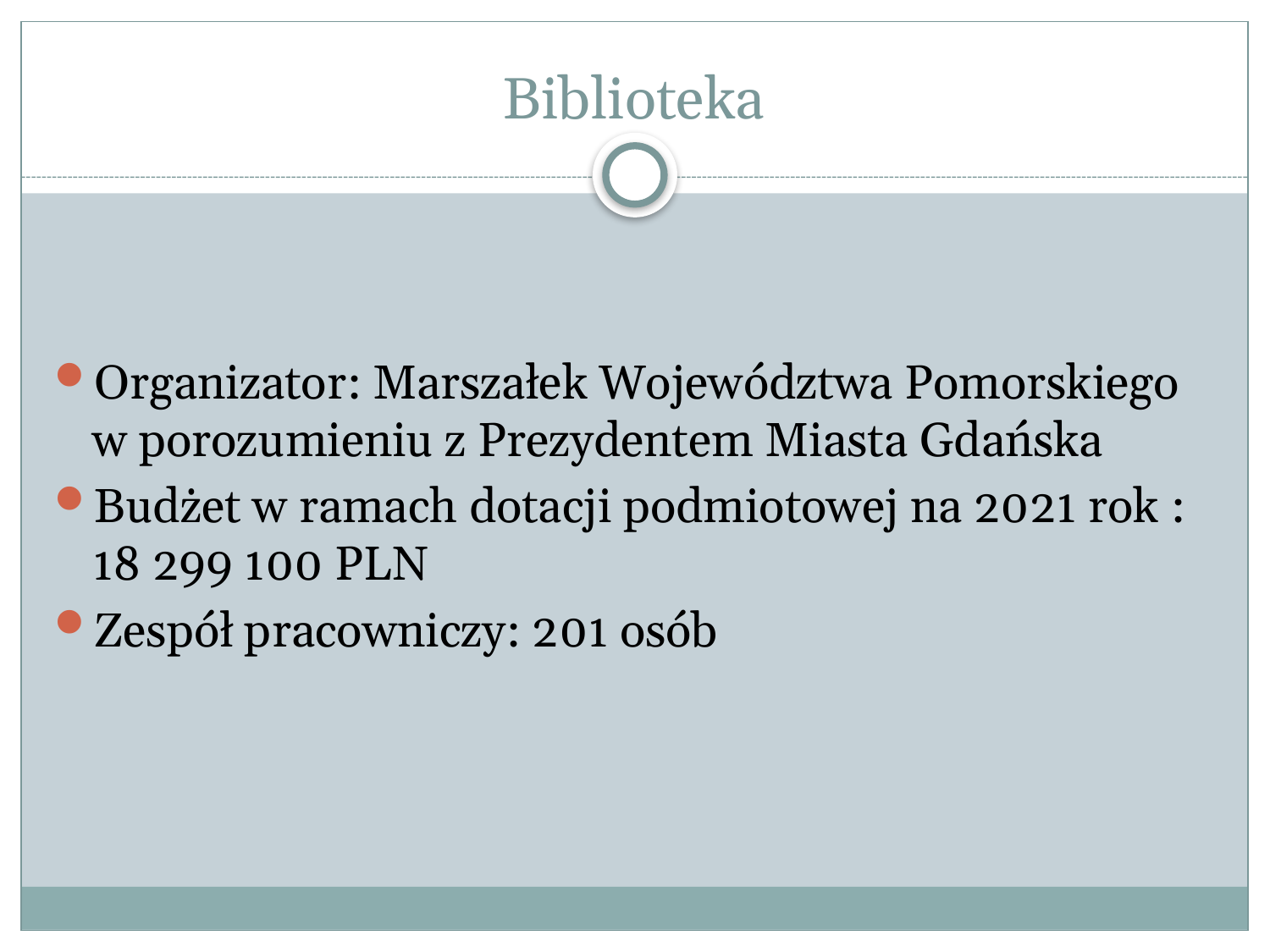

# Biblioteka

Organizator: Marszałek Województwa Pomorskiego w porozumieniu z Prezydentem Miasta Gdańska
Budżet w ramach dotacji podmiotowej na 2021 rok : 18 299 100 PLN
Zespół pracowniczy: 201 osób